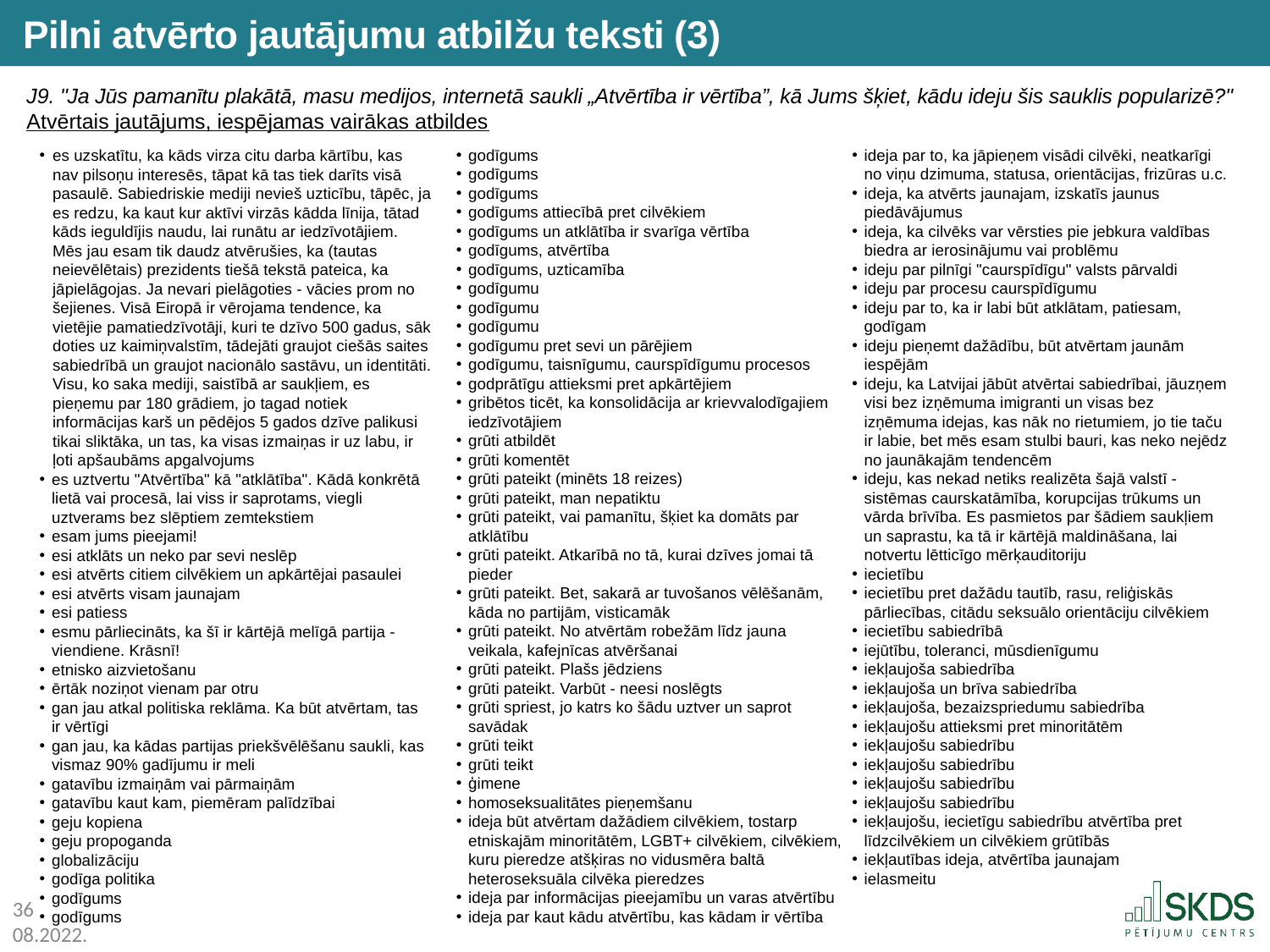

Pilni atvērto jautājumu atbilžu teksti (3)
J9. "Ja Jūs pamanītu plakātā, masu medijos, internetā saukli „Atvērtība ir vērtība”, kā Jums šķiet, kādu ideju šis sauklis popularizē?"
Atvērtais jautājums, iespējamas vairākas atbildes
godīgums
godīgums
godīgums
godīgums attiecībā pret cilvēkiem
godīgums un atklātība ir svarīga vērtība
godīgums, atvērtība
godīgums, uzticamība
godīgumu
godīgumu
godīgumu
godīgumu pret sevi un pārējiem
godīgumu, taisnīgumu, caurspīdīgumu procesos
godprātīgu attieksmi pret apkārtējiem
gribētos ticēt, ka konsolidācija ar krievvalodīgajiem iedzīvotājiem
grūti atbildēt
grūti komentēt
grūti pateikt (minēts 18 reizes)
grūti pateikt, man nepatiktu
grūti pateikt, vai pamanītu, šķiet ka domāts par atklātību
grūti pateikt. Atkarībā no tā, kurai dzīves jomai tā pieder
grūti pateikt. Bet, sakarā ar tuvošanos vēlēšanām, kāda no partijām, visticamāk
grūti pateikt. No atvērtām robežām līdz jauna veikala, kafejnīcas atvēršanai
grūti pateikt. Plašs jēdziens
grūti pateikt. Varbūt - neesi noslēgts
grūti spriest, jo katrs ko šādu uztver un saprot savādak
grūti teikt
grūti teikt
ģimene
homoseksualitātes pieņemšanu
ideja būt atvērtam dažādiem cilvēkiem, tostarp etniskajām minoritātēm, LGBT+ cilvēkiem, cilvēkiem, kuru pieredze atšķiras no vidusmēra baltā heteroseksuāla cilvēka pieredzes
ideja par informācijas pieejamību un varas atvērtību
ideja par kaut kādu atvērtību, kas kādam ir vērtība
ideja par to, ka jāpieņem visādi cilvēki, neatkarīgi no viņu dzimuma, statusa, orientācijas, frizūras u.c.
ideja, ka atvērts jaunajam, izskatīs jaunus piedāvājumus
ideja, ka cilvēks var vērsties pie jebkura valdības biedra ar ierosinājumu vai problēmu
ideju par pilnīgi "caurspīdīgu" valsts pārvaldi
ideju par procesu caurspīdīgumu
ideju par to, ka ir labi būt atklātam, patiesam, godīgam
ideju pieņemt dažādību, būt atvērtam jaunām iespējām
ideju, ka Latvijai jābūt atvērtai sabiedrībai, jāuzņem visi bez izņēmuma imigranti un visas bez izņēmuma idejas, kas nāk no rietumiem, jo tie taču ir labie, bet mēs esam stulbi bauri, kas neko nejēdz no jaunākajām tendencēm
ideju, kas nekad netiks realizēta šajā valstī - sistēmas caurskatāmība, korupcijas trūkums un vārda brīvība. Es pasmietos par šādiem saukļiem un saprastu, ka tā ir kārtējā maldināšana, lai notvertu lētticīgo mērķauditoriju
iecietību
iecietību pret dažādu tautīb, rasu, reliģiskās pārliecības, citādu seksuālo orientāciju cilvēkiem
iecietību sabiedrībā
iejūtību, toleranci, mūsdienīgumu
iekļaujoša sabiedrība
iekļaujoša un brīva sabiedrība
iekļaujoša, bezaizspriedumu sabiedrība
iekļaujošu attieksmi pret minoritātēm
iekļaujošu sabiedrību
iekļaujošu sabiedrību
iekļaujošu sabiedrību
iekļaujošu sabiedrību
iekļaujošu, iecietīgu sabiedrību atvērtība pret līdzcilvēkiem un cilvēkiem grūtībās
iekļautības ideja, atvērtība jaunajam
ielasmeitu
es uzskatītu, ka kāds virza citu darba kārtību, kas nav pilsoņu interesēs, tāpat kā tas tiek darīts visā pasaulē. Sabiedriskie mediji nevieš uzticību, tāpēc, ja es redzu, ka kaut kur aktīvi virzās kādda līnija, tātad kāds ieguldījis naudu, lai runātu ar iedzīvotājiem. Mēs jau esam tik daudz atvērušies, ka (tautas neievēlētais) prezidents tiešā tekstā pateica, ka jāpielāgojas. Ja nevari pielāgoties - vācies prom no šejienes. Visā Eiropā ir vērojama tendence, ka vietējie pamatiedzīvotāji, kuri te dzīvo 500 gadus, sāk doties uz kaimiņvalstīm, tādejāti graujot ciešās saites sabiedrībā un graujot nacionālo sastāvu, un identitāti. Visu, ko saka mediji, saistībā ar saukļiem, es pieņemu par 180 grādiem, jo tagad notiek informācijas karš un pēdējos 5 gados dzīve palikusi tikai sliktāka, un tas, ka visas izmaiņas ir uz labu, ir ļoti apšaubāms apgalvojums
es uztvertu "Atvērtība" kā "atklātība". Kādā konkrētā lietā vai procesā, lai viss ir saprotams, viegli uztverams bez slēptiem zemtekstiem
esam jums pieejami!
esi atklāts un neko par sevi neslēp
esi atvērts citiem cilvēkiem un apkārtējai pasaulei
esi atvērts visam jaunajam
esi patiess
esmu pārliecināts, ka šī ir kārtējā melīgā partija - viendiene. Krāsnī!
etnisko aizvietošanu
ērtāk noziņot vienam par otru
gan jau atkal politiska reklāma. Ka būt atvērtam, tas ir vērtīgi
gan jau, ka kādas partijas priekšvēlēšanu saukli, kas vismaz 90% gadījumu ir meli
gatavību izmaiņām vai pārmaiņām
gatavību kaut kam, piemēram palīdzībai
geju kopiena
geju propoganda
globalizāciju
godīga politika
godīgums
godīgums